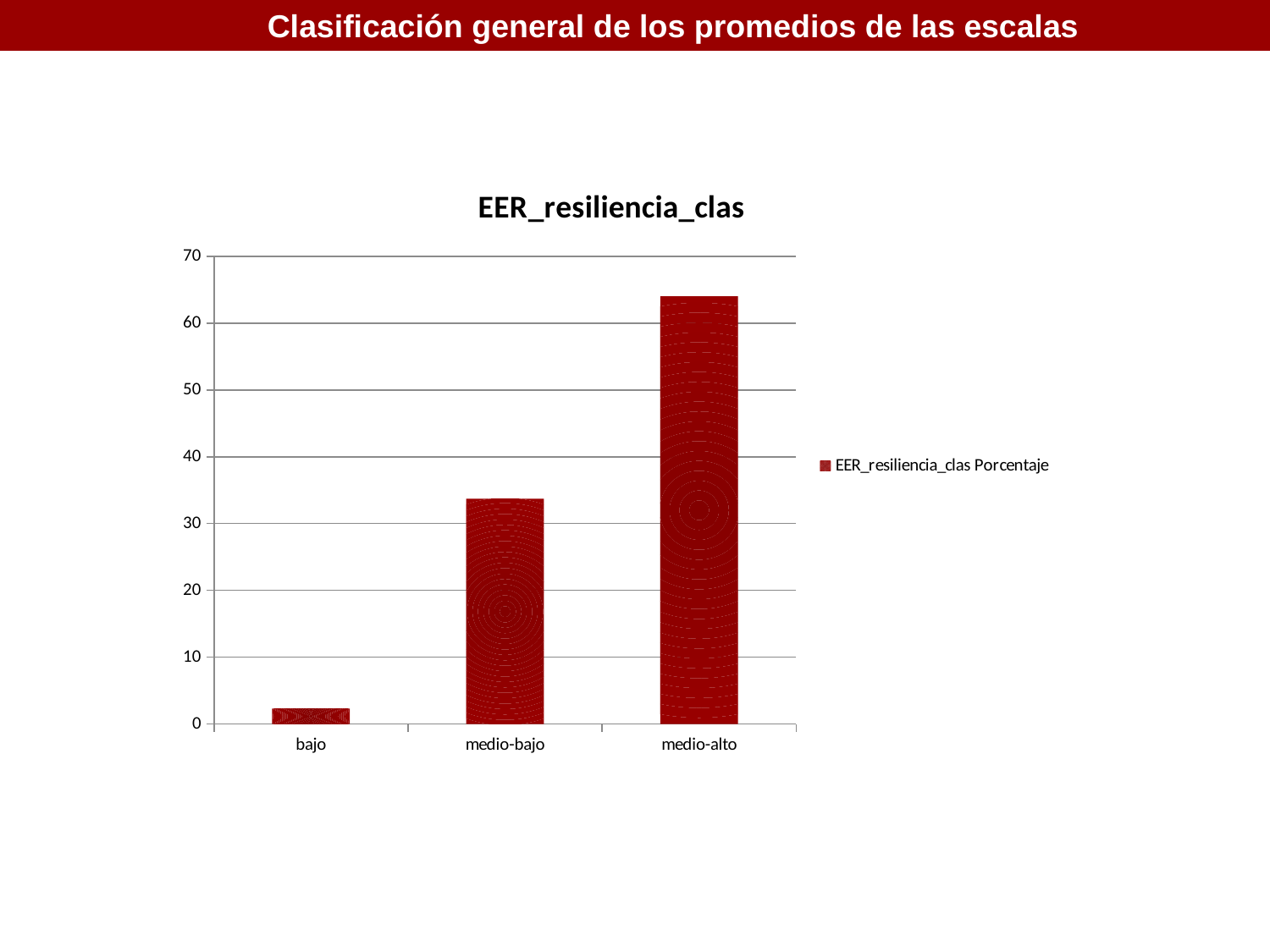

Clasificación general de los promedios de las escalas

### Chart: EER_resiliencia_clas

| Category | EER_resiliencia_clas Porcentaje |
|---|---|
| bajo | 2.3 |
| medio-bajo | 33.7 |
| medio-alto | 64.0 |